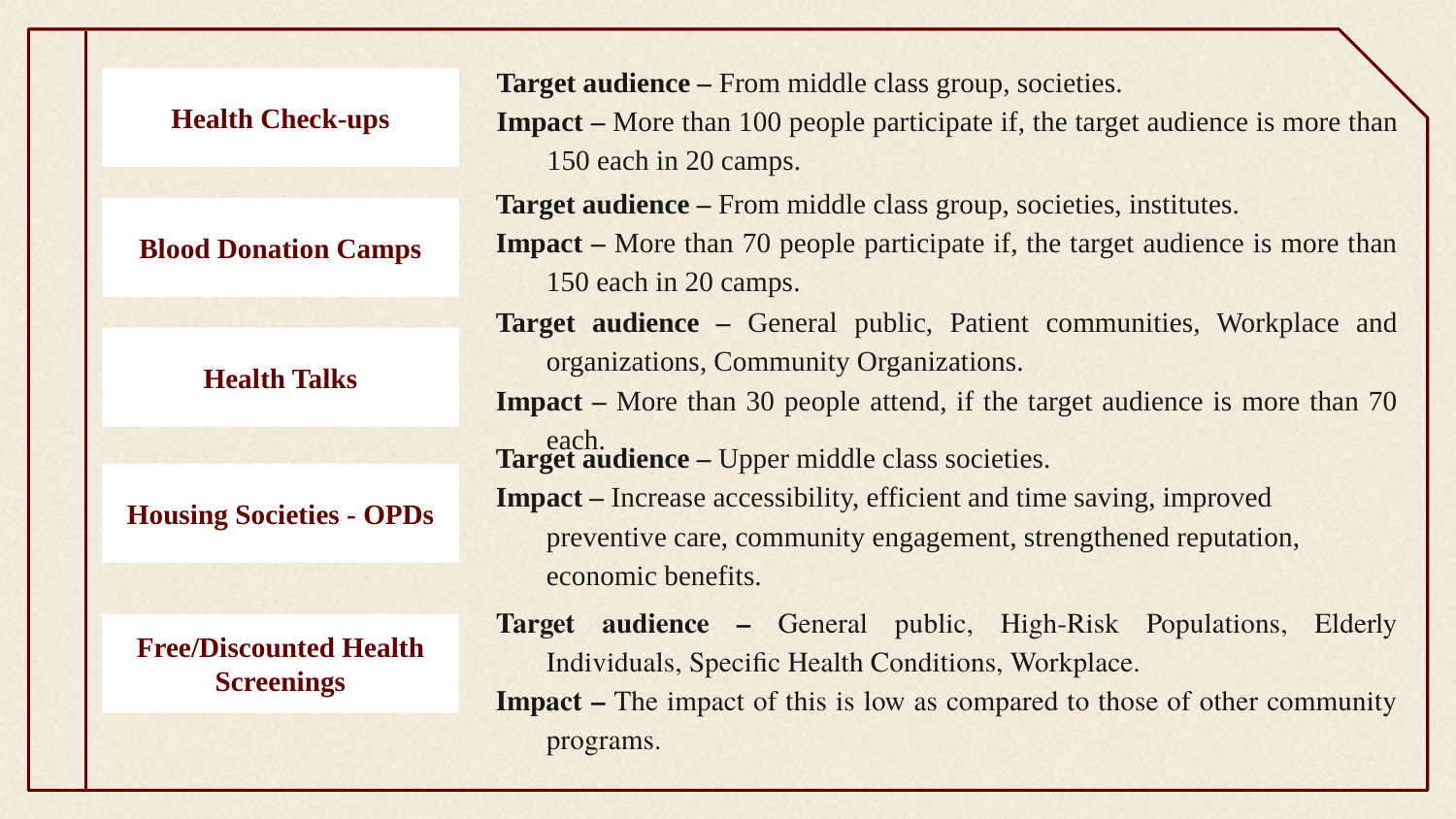

Target audience – From middle class group, societies.
Impact – More than 100 people participate if, the target audience is more than 150 each in 20 camps.
Health Check-ups

Target audience – From middle class group, societies, institutes.
Impact – More than 70 people participate if, the target audience is more than 150 each in 20 camps.

Blood Donation Camps
Target audience – General public, Patient communities, Workplace and organizations, Community Organizations.
Impact – More than 30 people attend, if the target audience is more than 70 each.
Health Talks
Target audience – Upper middle class societies.
Impact – Increase accessibility, efficient and time saving, improved preventive care, community engagement, strengthened reputation, economic benefits.
Housing Societies - OPDs
Free/Discounted Health Screenings
Target audience – General public, High-Risk Populations, Elderly Individuals, Specific Health Conditions, Workplace.
Impact – The impact of this is low as compared to those of other community programs.